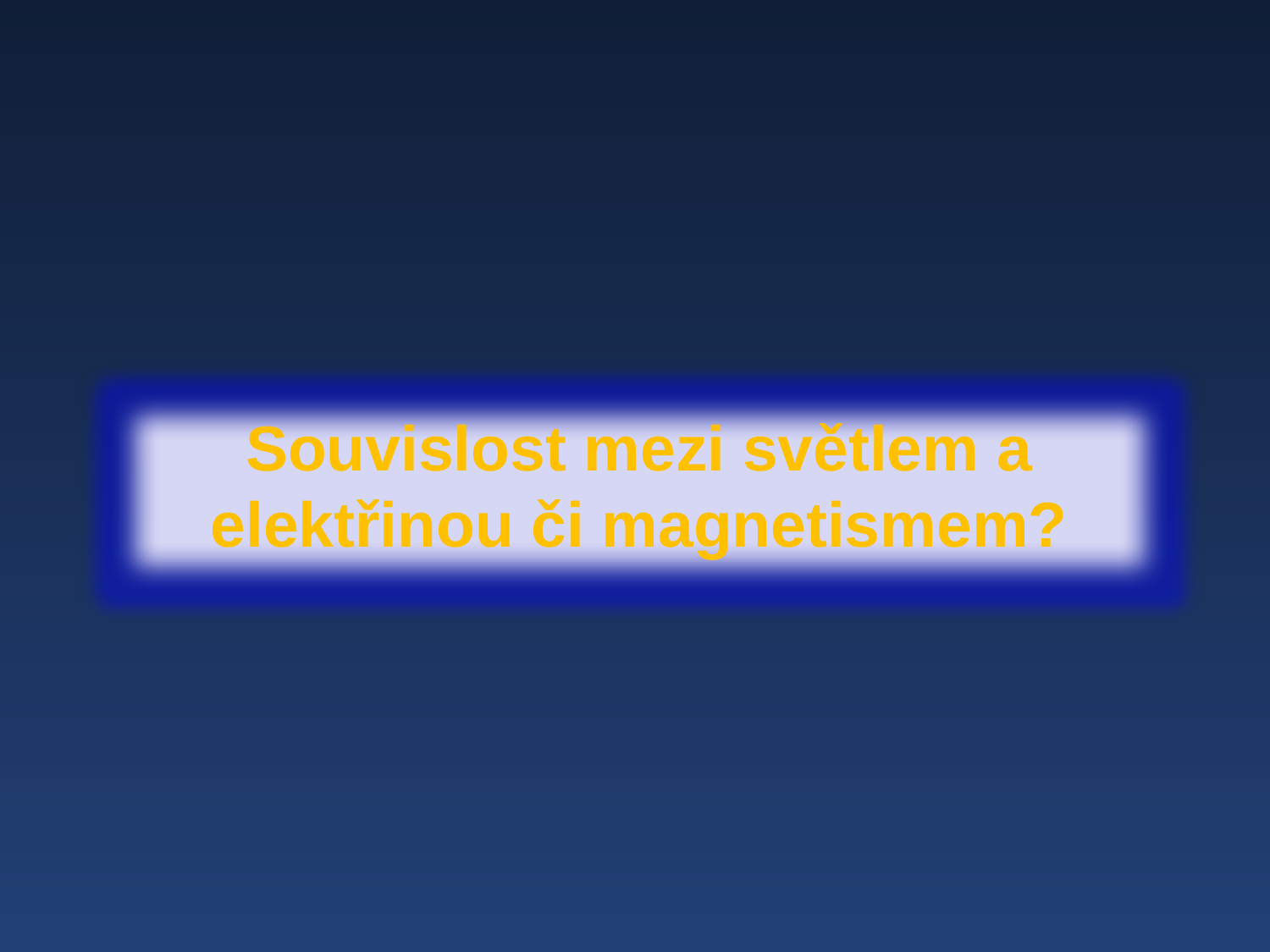

Souvislost mezi světlem a elektřinou či magnetismem?